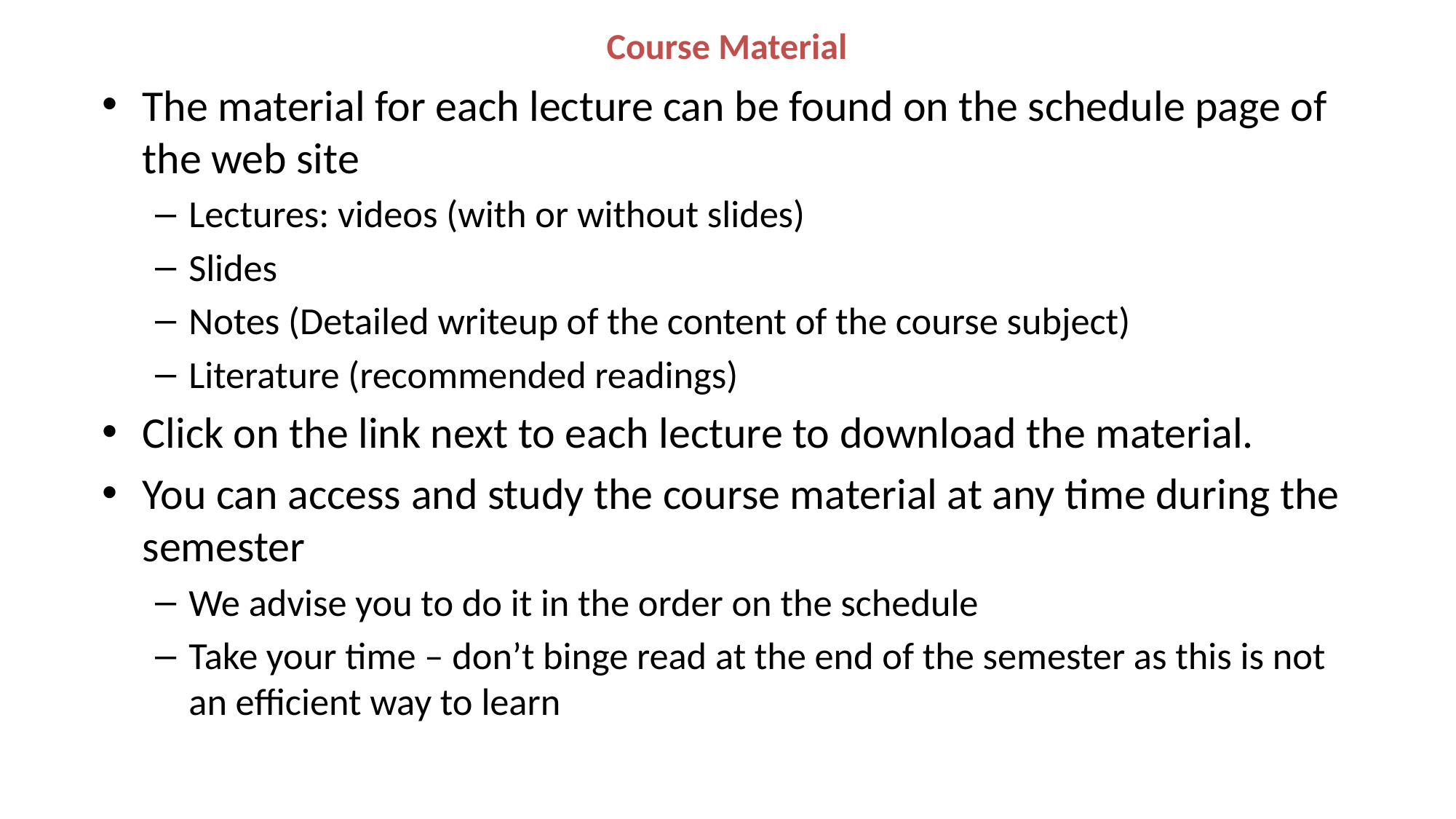

# Course Material
The material for each lecture can be found on the schedule page of the web site
Lectures: videos (with or without slides)
Slides
Notes (Detailed writeup of the content of the course subject)
Literature (recommended readings)
Click on the link next to each lecture to download the material.
You can access and study the course material at any time during the semester
We advise you to do it in the order on the schedule
Take your time – don’t binge read at the end of the semester as this is not an efficient way to learn